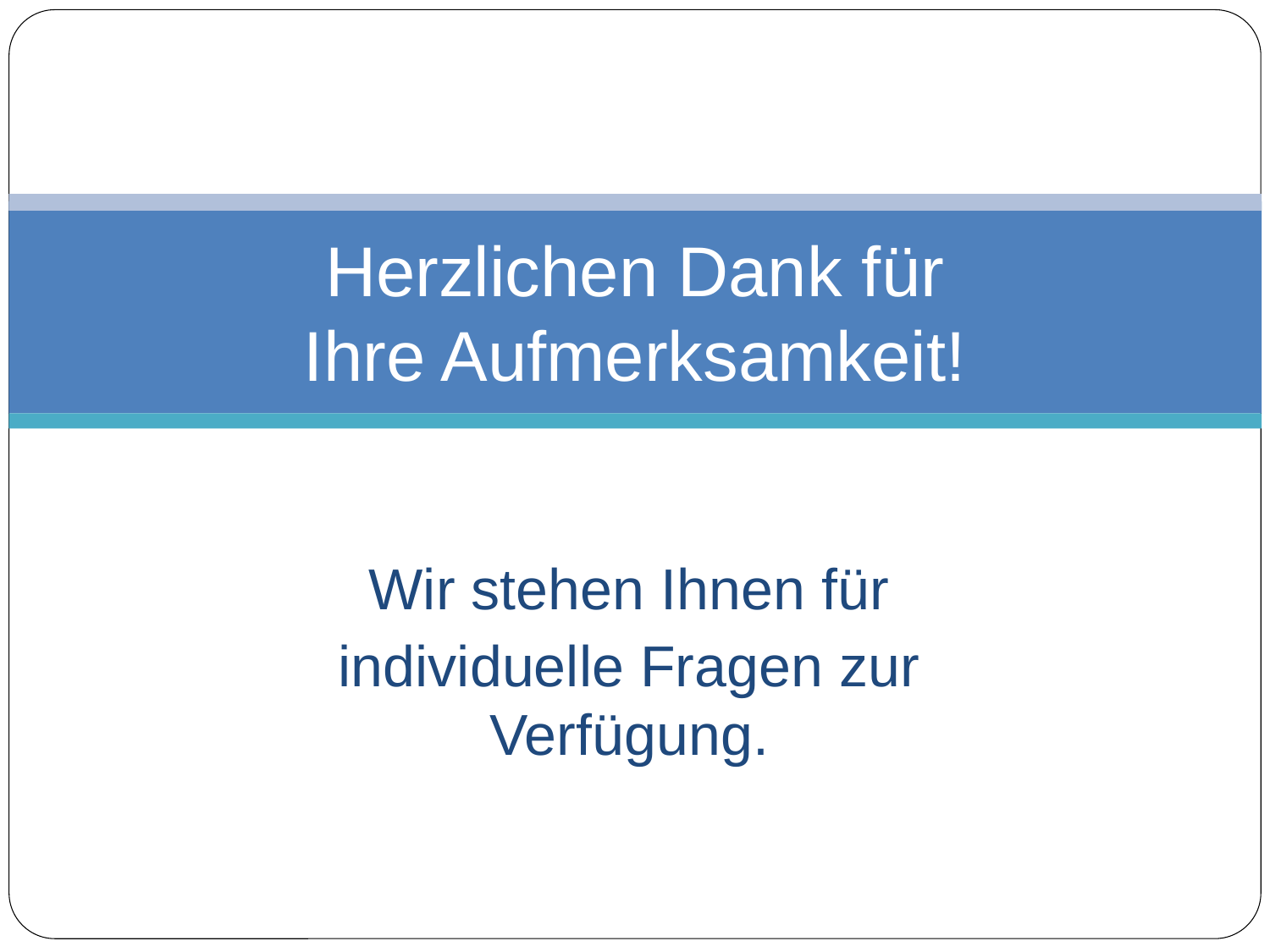

# Herzlichen Dank für Ihre Aufmerksamkeit!
Wir stehen Ihnen für
individuelle Fragen zur Verfügung.